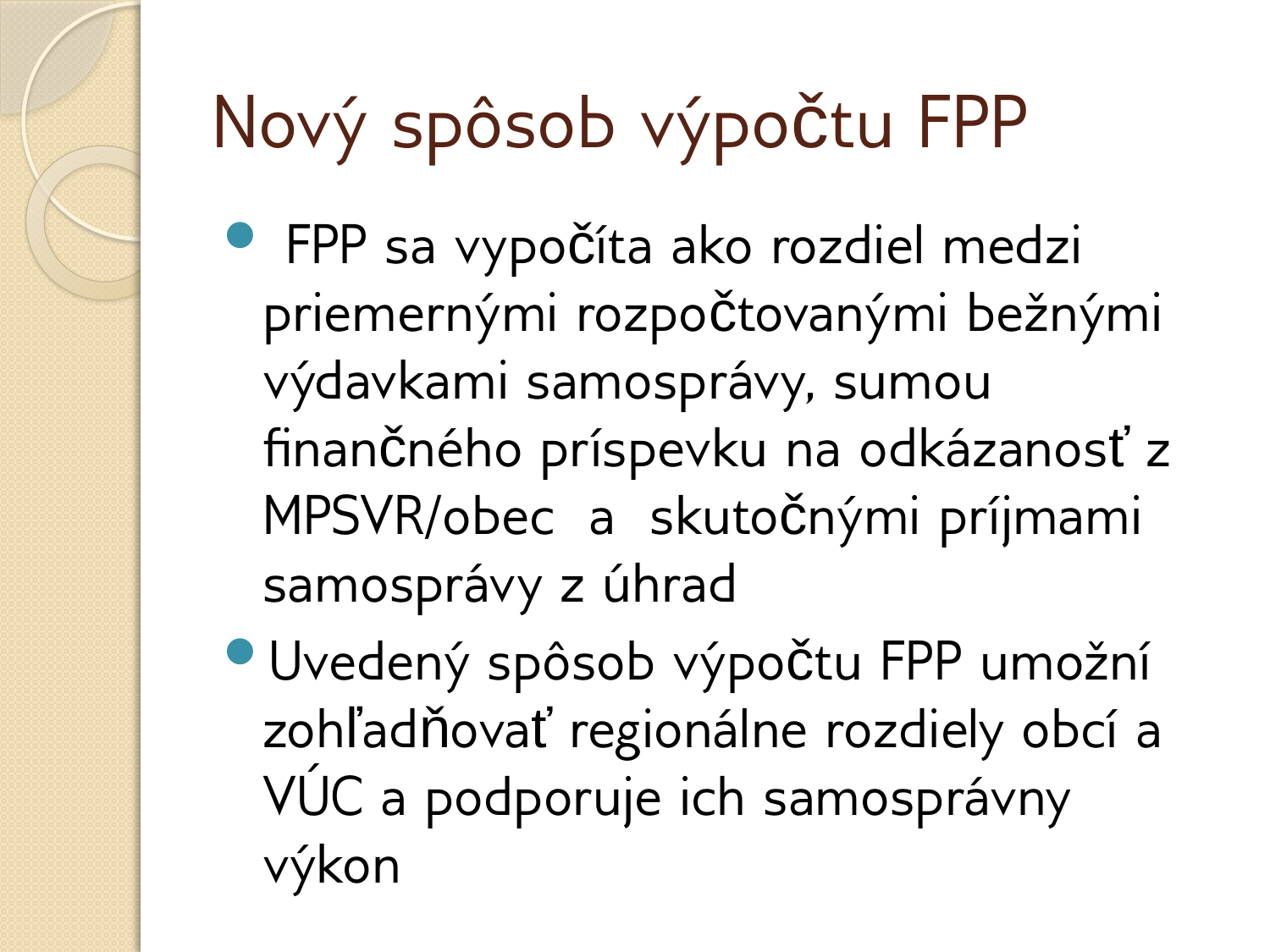

# Nový spôsob výpočtu FPP
 FPP sa vypočíta ako rozdiel medzi  priemernými rozpočtovanými bežnými výdavkami samosprávy, sumou finančného príspevku na odkázanosť z MPSVR/obec  a  skutočnými príjmami samosprávy z úhrad
Uvedený spôsob výpočtu FPP umožní zohľadňovať regionálne rozdiely obcí a VÚC a podporuje ich samosprávny výkon